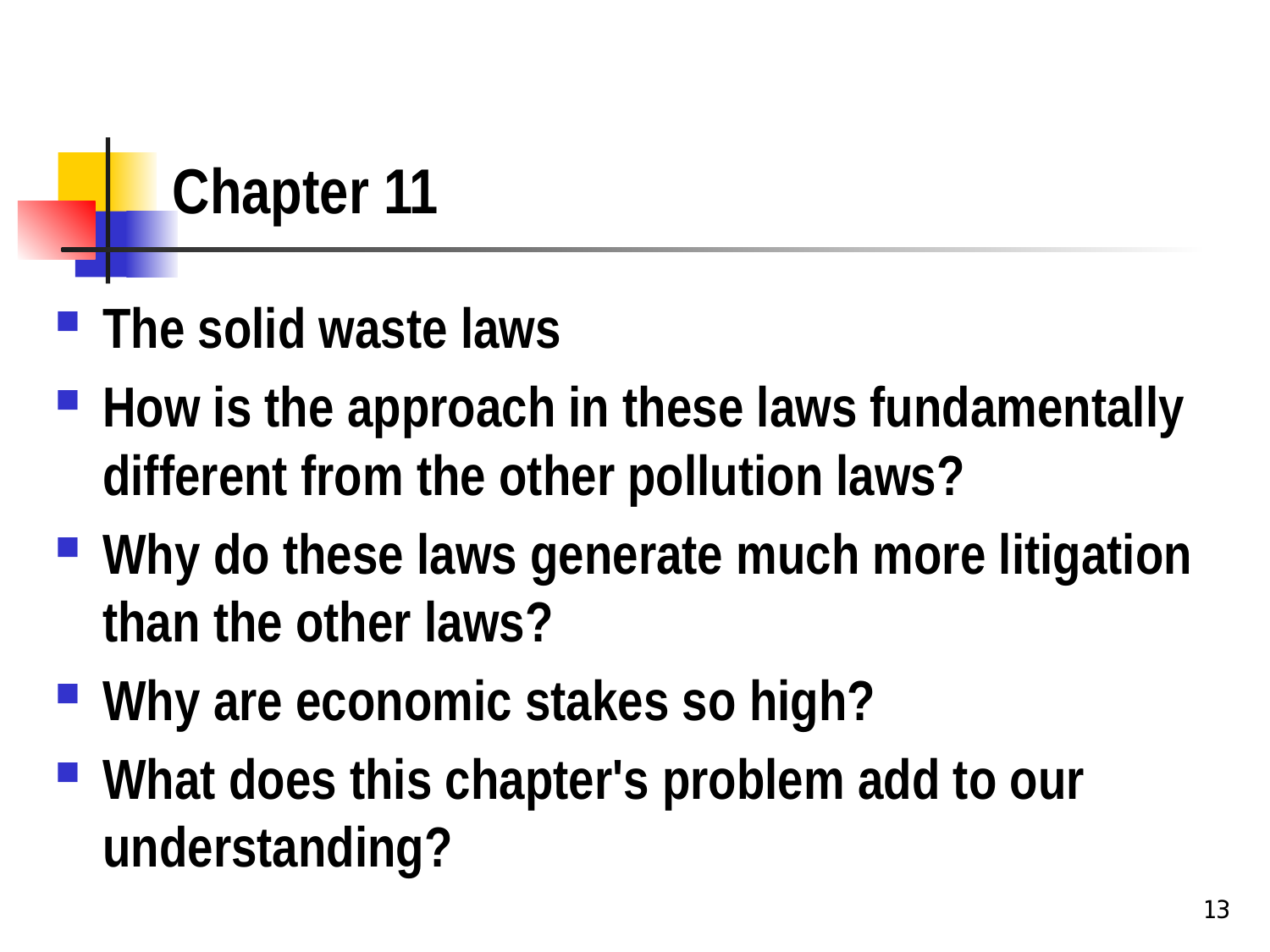

# Chapter 11
The solid waste laws
How is the approach in these laws fundamentally different from the other pollution laws?
Why do these laws generate much more litigation than the other laws?
Why are economic stakes so high?
What does this chapter's problem add to our understanding?
13